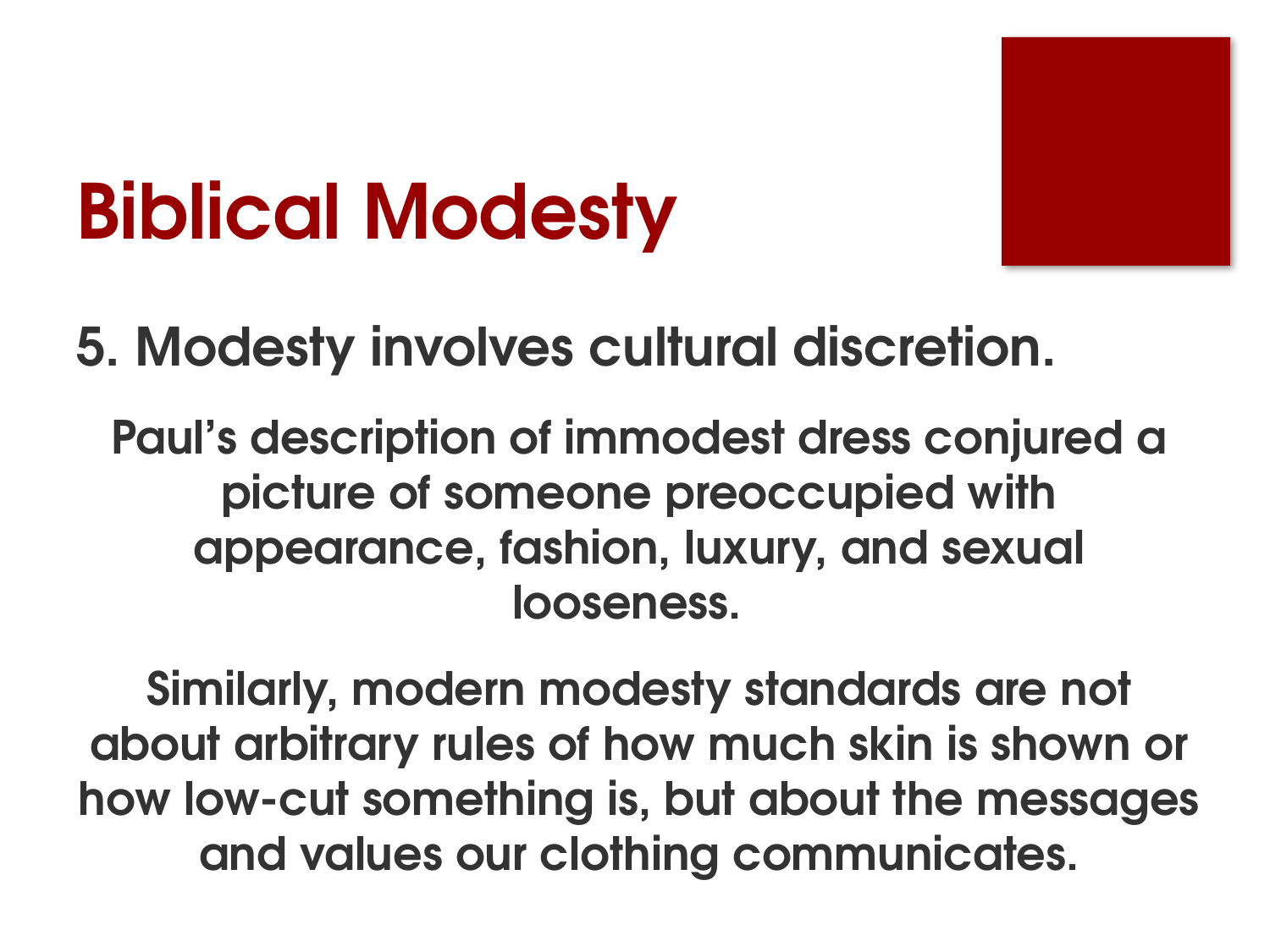

# Biblical Modesty
5. Modesty involves cultural discretion.
Paul’s description of immodest dress conjured a picture of someone preoccupied with appearance, fashion, luxury, and sexual looseness.
Similarly, modern modesty standards are not about arbitrary rules of how much skin is shown or how low-cut something is, but about the messages and values our clothing communicates.